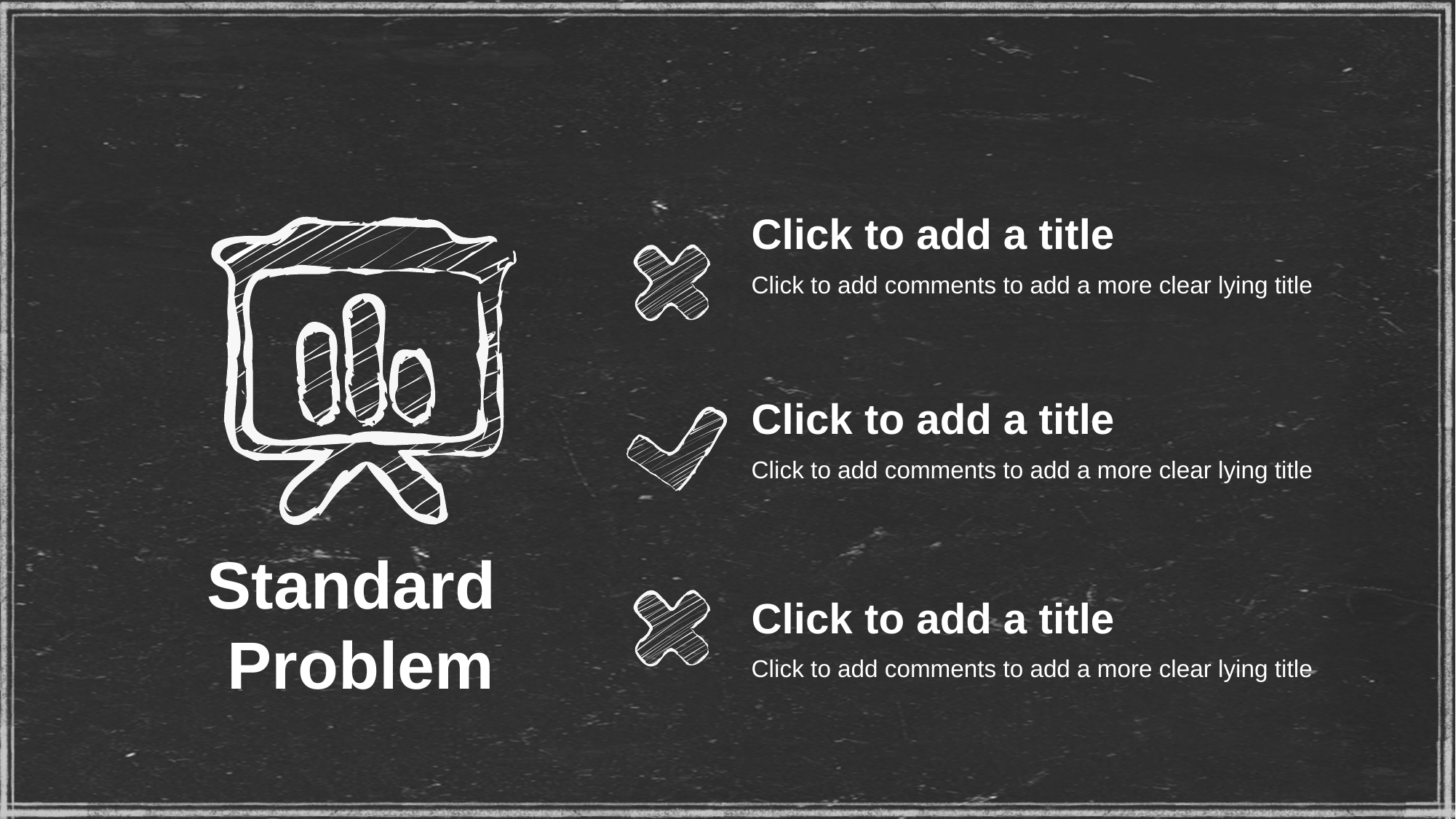

Click to add a title

Click to add comments to add a more clear lying title
Click to add a title

Click to add comments to add a more clear lying title
Standard  Problem
Click to add a title

Click to add comments to add a more clear lying title